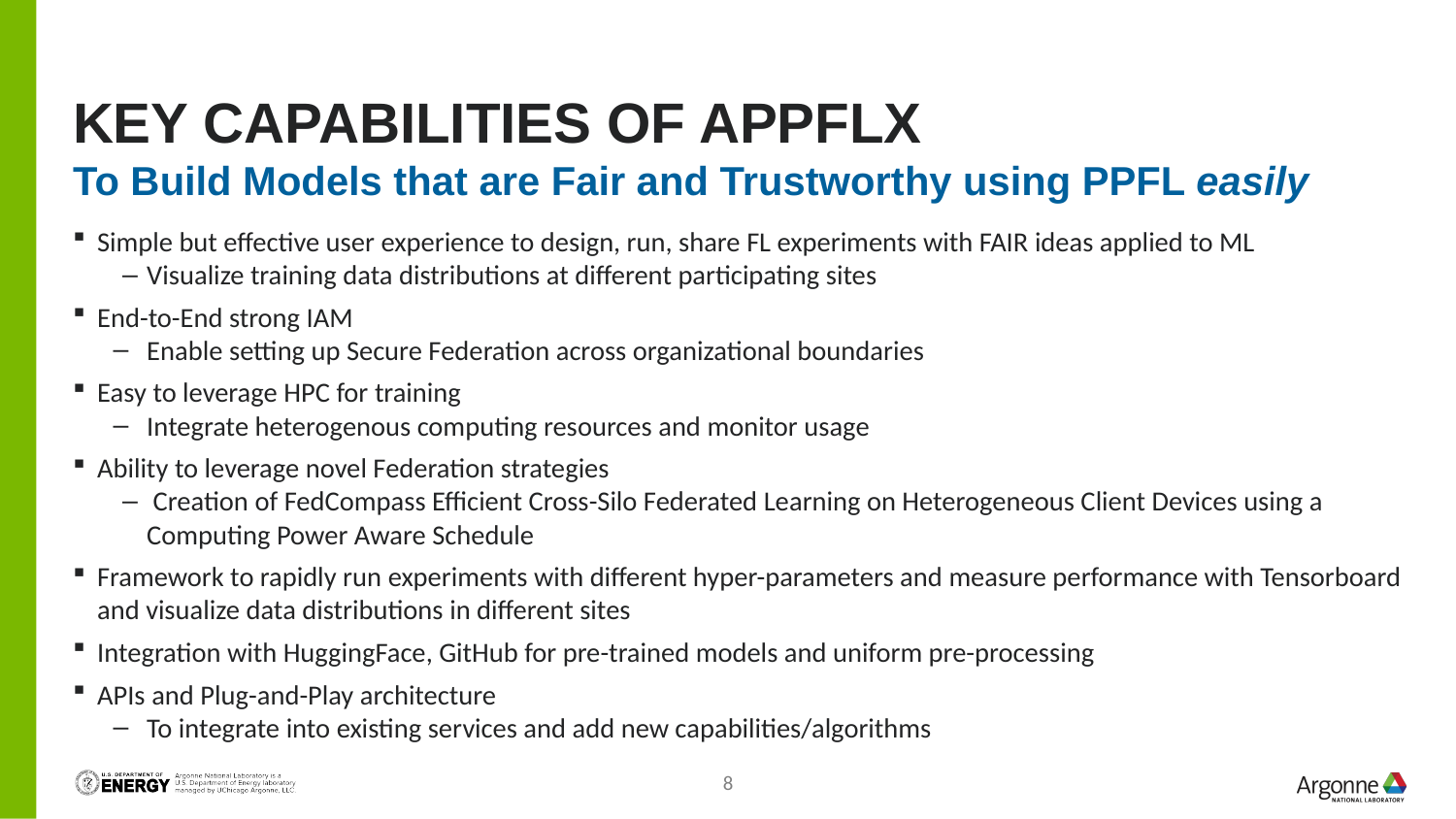

# Key Capabilities of APPFLx
To Build Models that are Fair and Trustworthy using PPFL easily
Simple but effective user experience to design, run, share FL experiments with FAIR ideas applied to ML
Visualize training data distributions at different participating sites
End-to-End strong IAM
Enable setting up Secure Federation across organizational boundaries
Easy to leverage HPC for training
Integrate heterogenous computing resources and monitor usage
Ability to leverage novel Federation strategies
 Creation of FedCompass Efficient Cross-Silo Federated Learning on Heterogeneous Client Devices using a Computing Power Aware Schedule
Framework to rapidly run experiments with different hyper-parameters and measure performance with Tensorboard and visualize data distributions in different sites
Integration with HuggingFace, GitHub for pre-trained models and uniform pre-processing
APIs and Plug-and-Play architecture
To integrate into existing services and add new capabilities/algorithms

8